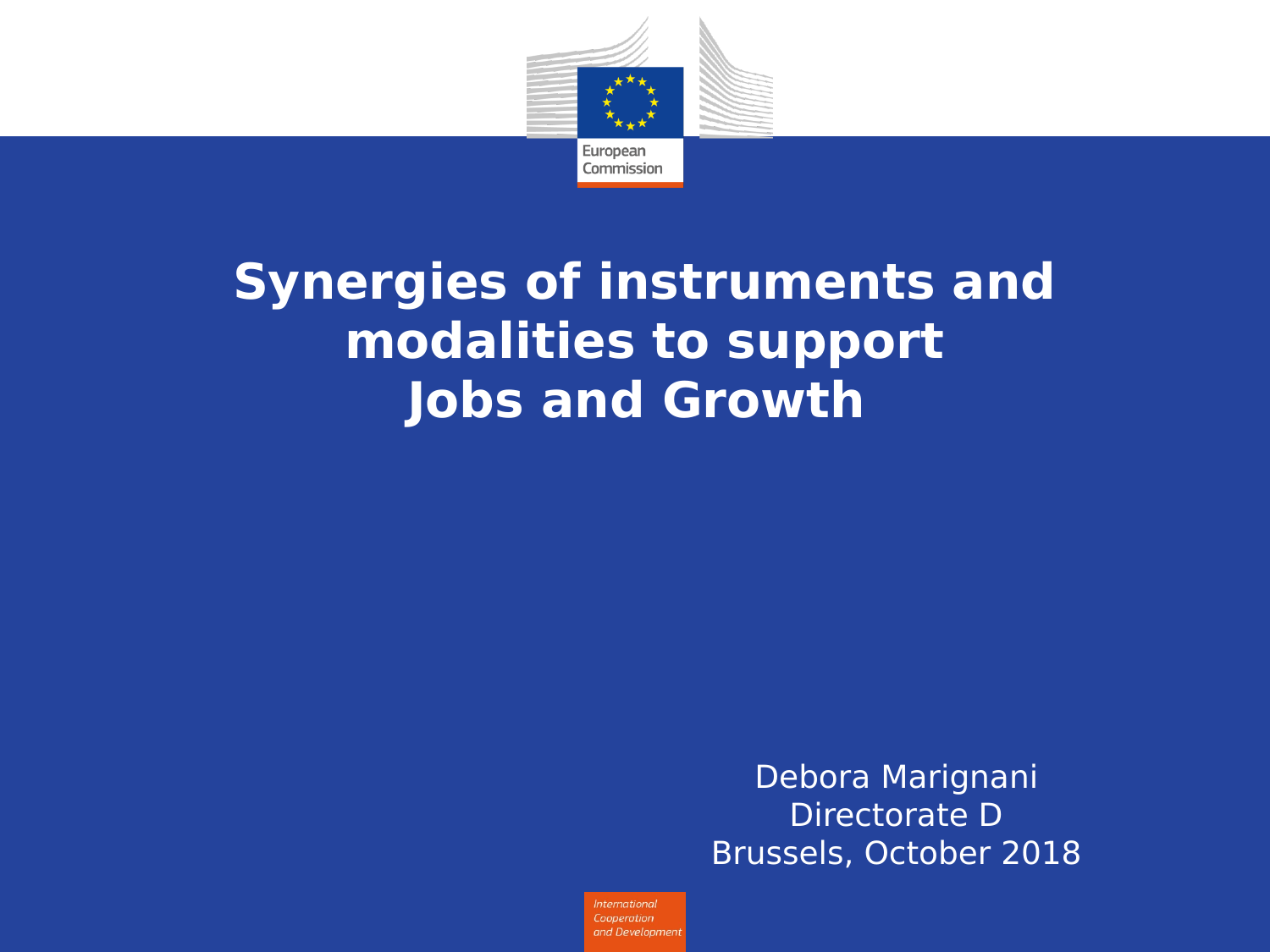

# Synergies of instruments and modalities to support Jobs and Growth

Debora Marignani
Directorate D
Brussels, October 2018